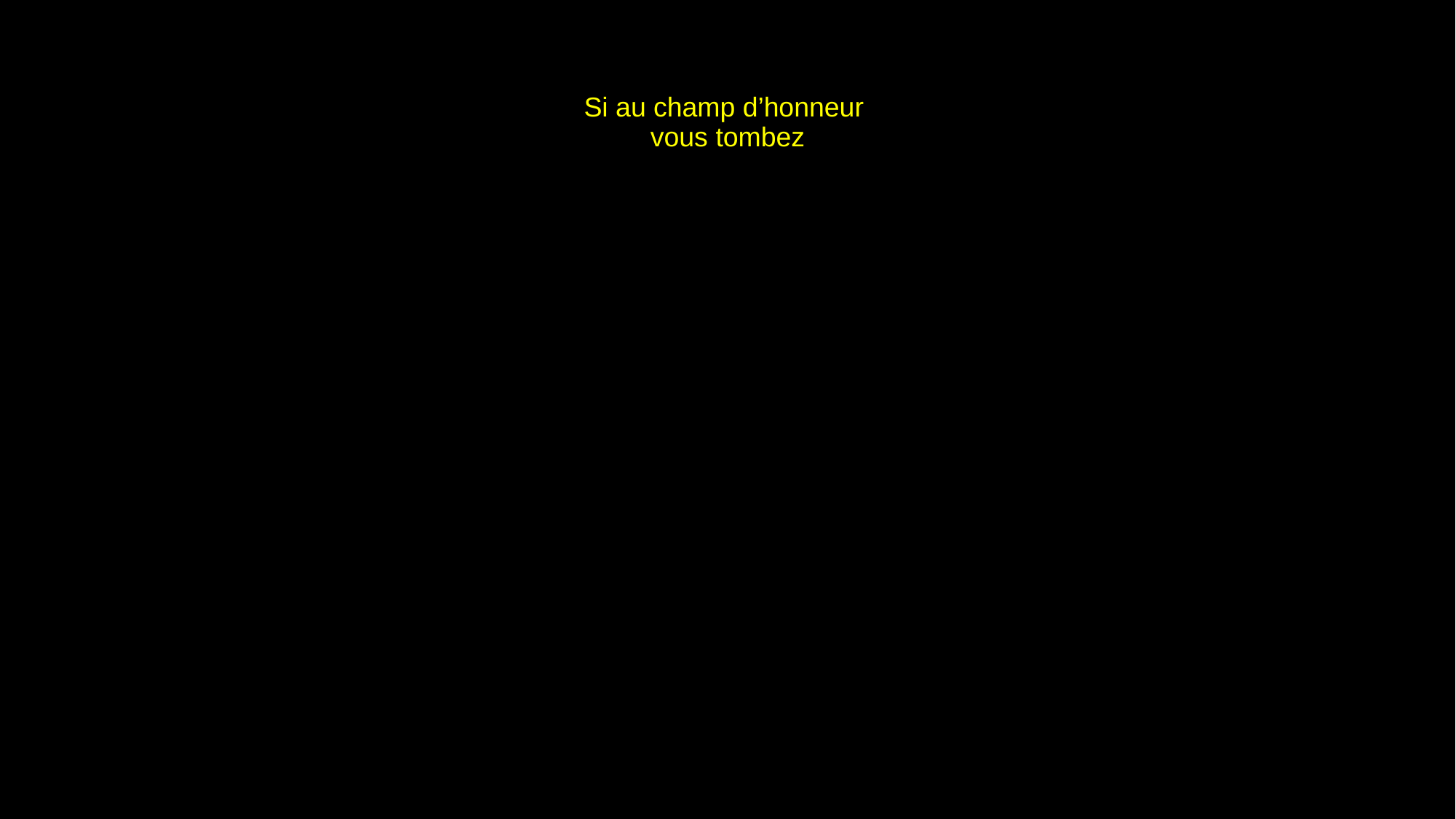

# Si au champ d’honneur vous tombez